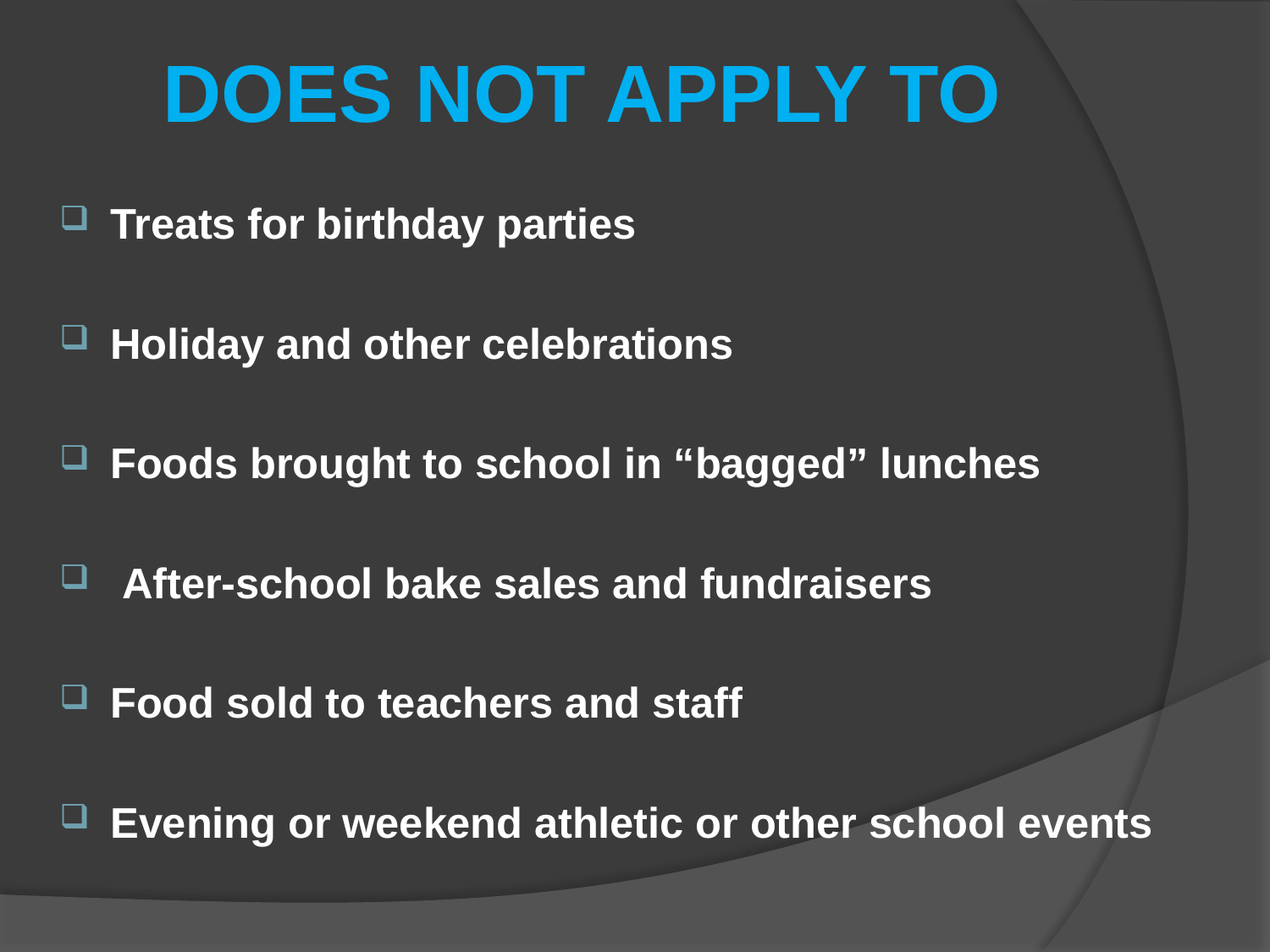

# DOES NOT APPLY TO
Treats for birthday parties

Holiday and other celebrations

Foods brought to school in “bagged” lunches

 After-school bake sales and fundraisers

Food sold to teachers and staff

Evening or weekend athletic or other school events